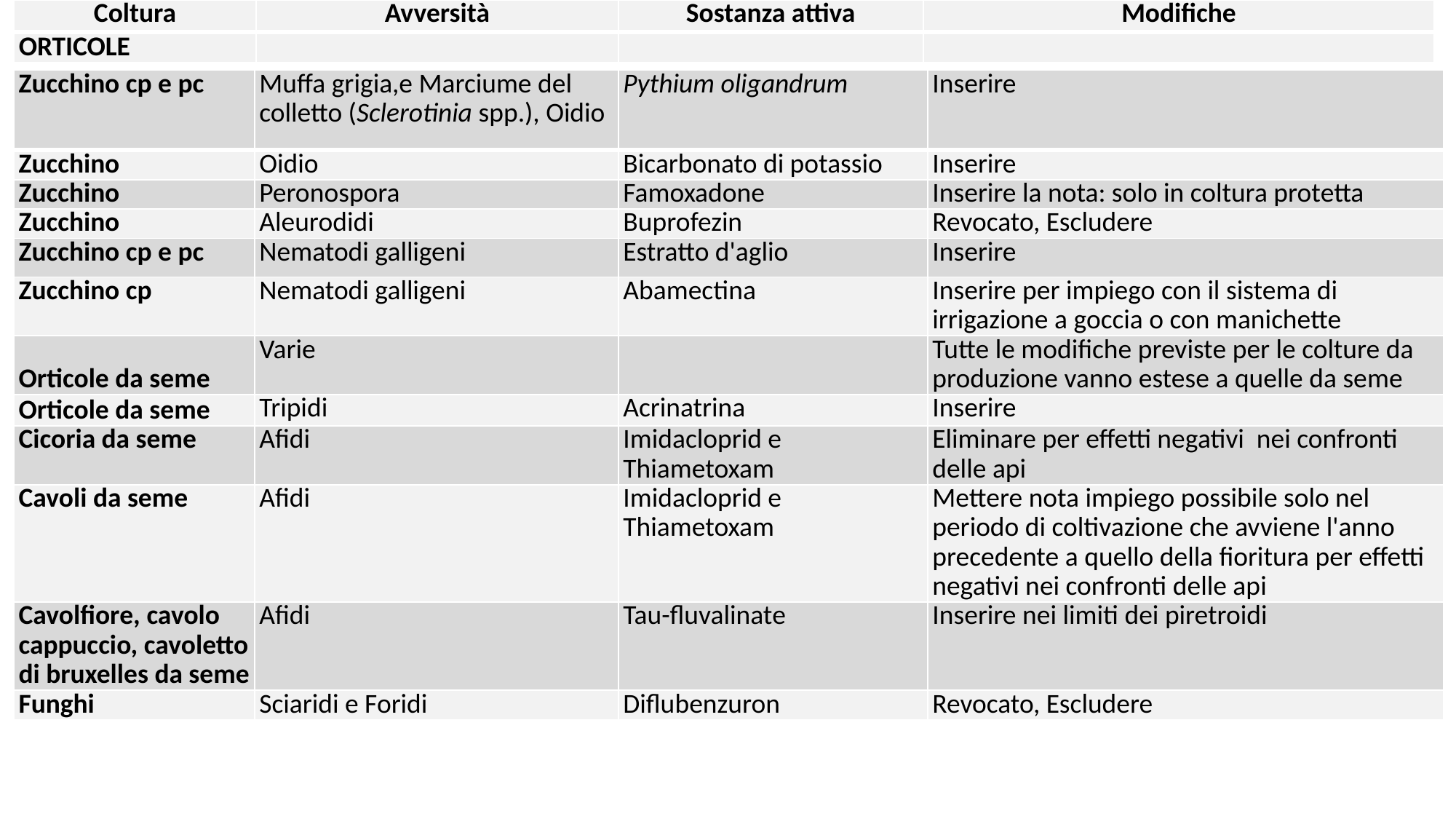

| Coltura | Avversità | Sostanza attiva | Modifiche |
| --- | --- | --- | --- |
| ORTICOLE |  |  |  |
| Zucchino cp e pc | Muffa grigia,e Marciume del colletto (Sclerotinia spp.), Oidio | Pythium oligandrum | Inserire |
| --- | --- | --- | --- |
| Zucchino | Oidio | Bicarbonato di potassio | Inserire |
| Zucchino | Peronospora | Famoxadone | Inserire la nota: solo in coltura protetta |
| Zucchino | Aleurodidi | Buprofezin | Revocato, Escludere |
| Zucchino cp e pc | Nematodi galligeni | Estratto d'aglio | Inserire |
| Zucchino cp | Nematodi galligeni | Abamectina | Inserire per impiego con il sistema di irrigazione a goccia o con manichette |
| Orticole da seme | Varie |  | Tutte le modifiche previste per le colture da produzione vanno estese a quelle da seme |
| Orticole da seme | Tripidi | Acrinatrina | Inserire |
| Cicoria da seme | Afidi | Imidacloprid e Thiametoxam | Eliminare per effetti negativi nei confronti delle api |
| Cavoli da seme | Afidi | Imidacloprid e Thiametoxam | Mettere nota impiego possibile solo nel periodo di coltivazione che avviene l'anno precedente a quello della fioritura per effetti negativi nei confronti delle api |
| Cavolfiore, cavolo cappuccio, cavoletto di bruxelles da seme | Afidi | Tau-fluvalinate | Inserire nei limiti dei piretroidi |
| Funghi | Sciaridi e Foridi | Diflubenzuron | Revocato, Escludere |